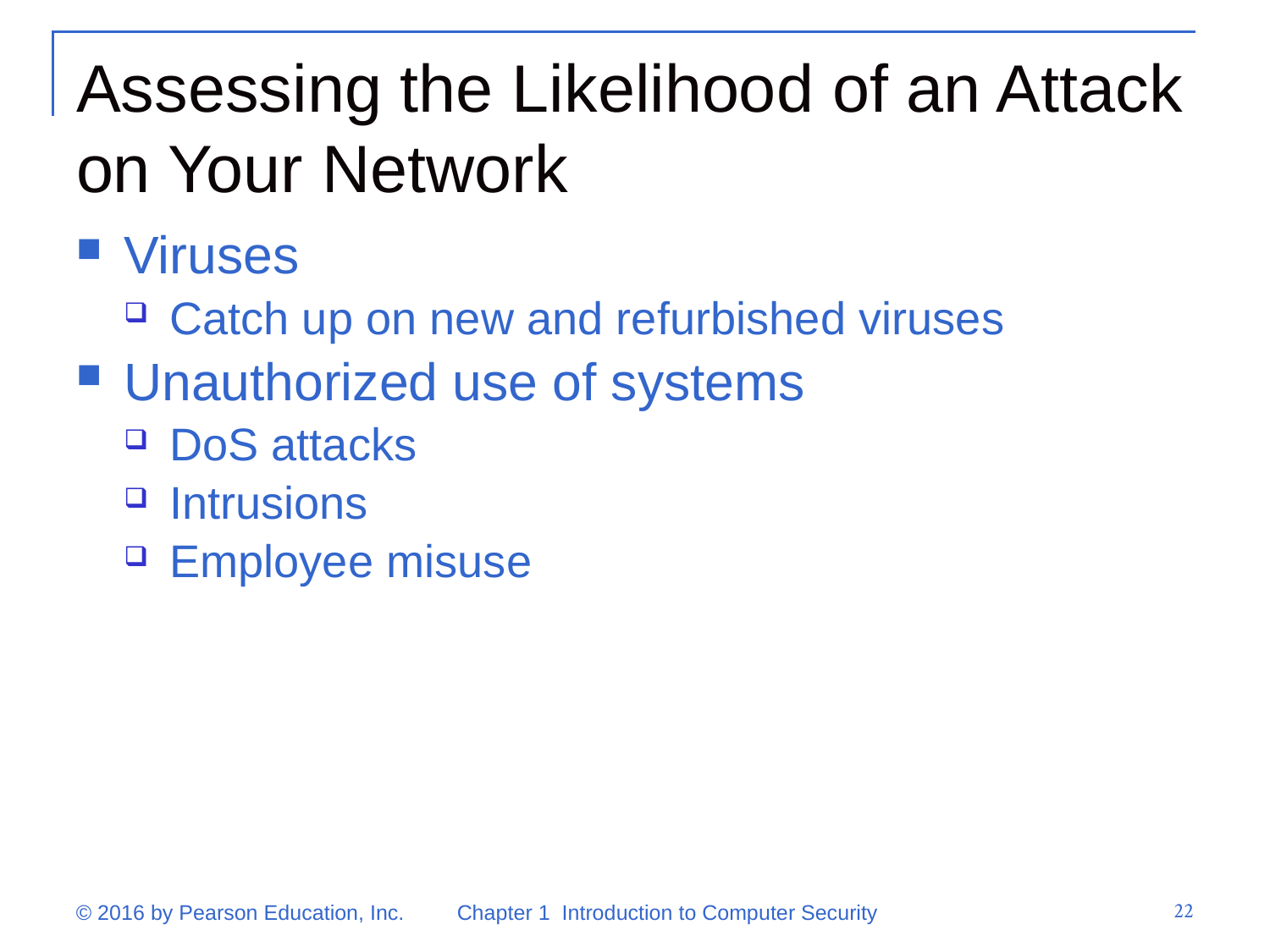

# Assessing the Likelihood of an Attack on Your Network
Viruses
Catch up on new and refurbished viruses
Unauthorized use of systems
DoS attacks
Intrusions
Employee misuse
22